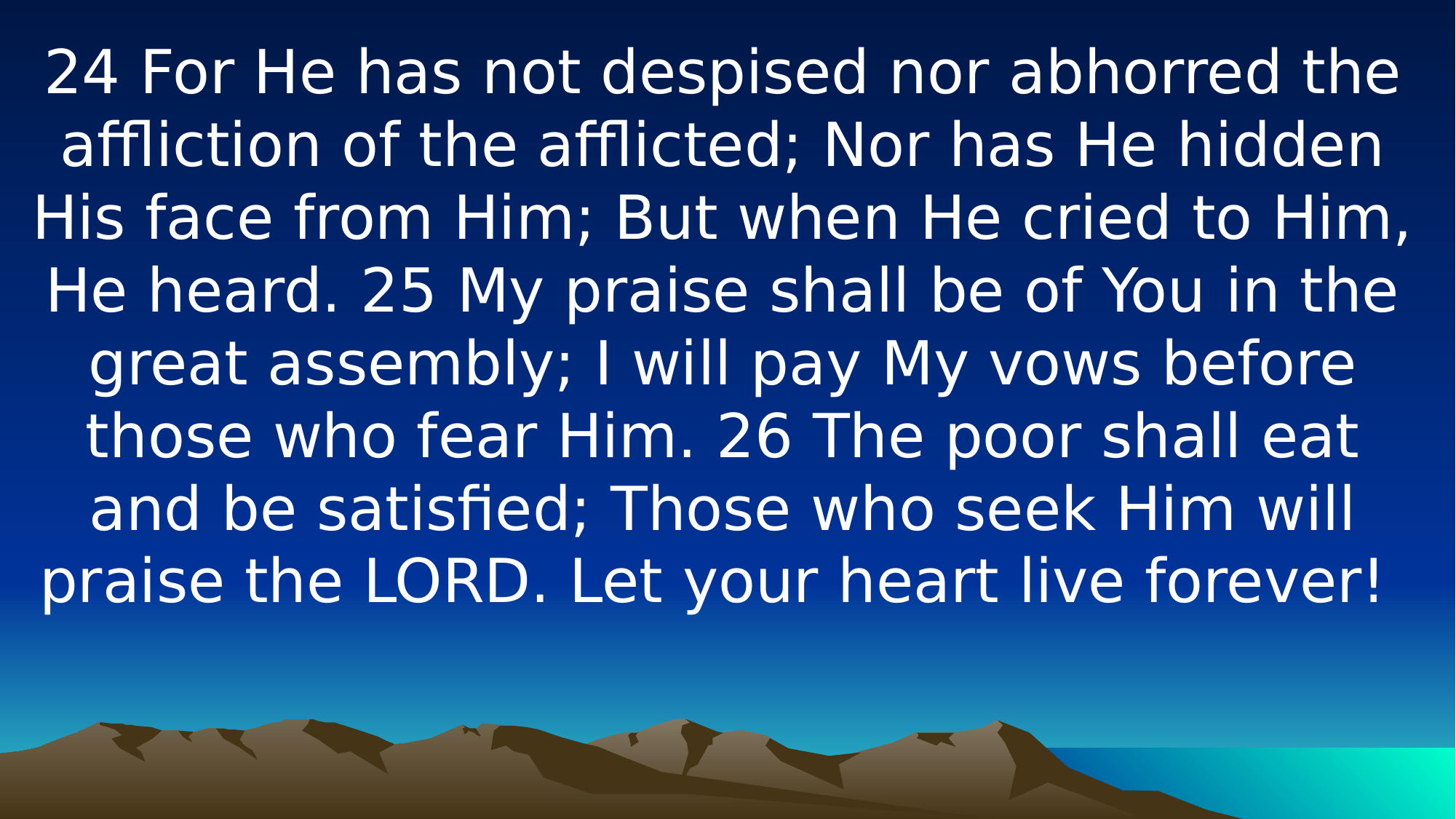

24 For He has not despised nor abhorred the affliction of the afflicted; Nor has He hidden His face from Him; But when He cried to Him, He heard. 25 My praise shall be of You in the great assembly; I will pay My vows before those who fear Him. 26 The poor shall eat and be satisfied; Those who seek Him will praise the LORD. Let your heart live forever!